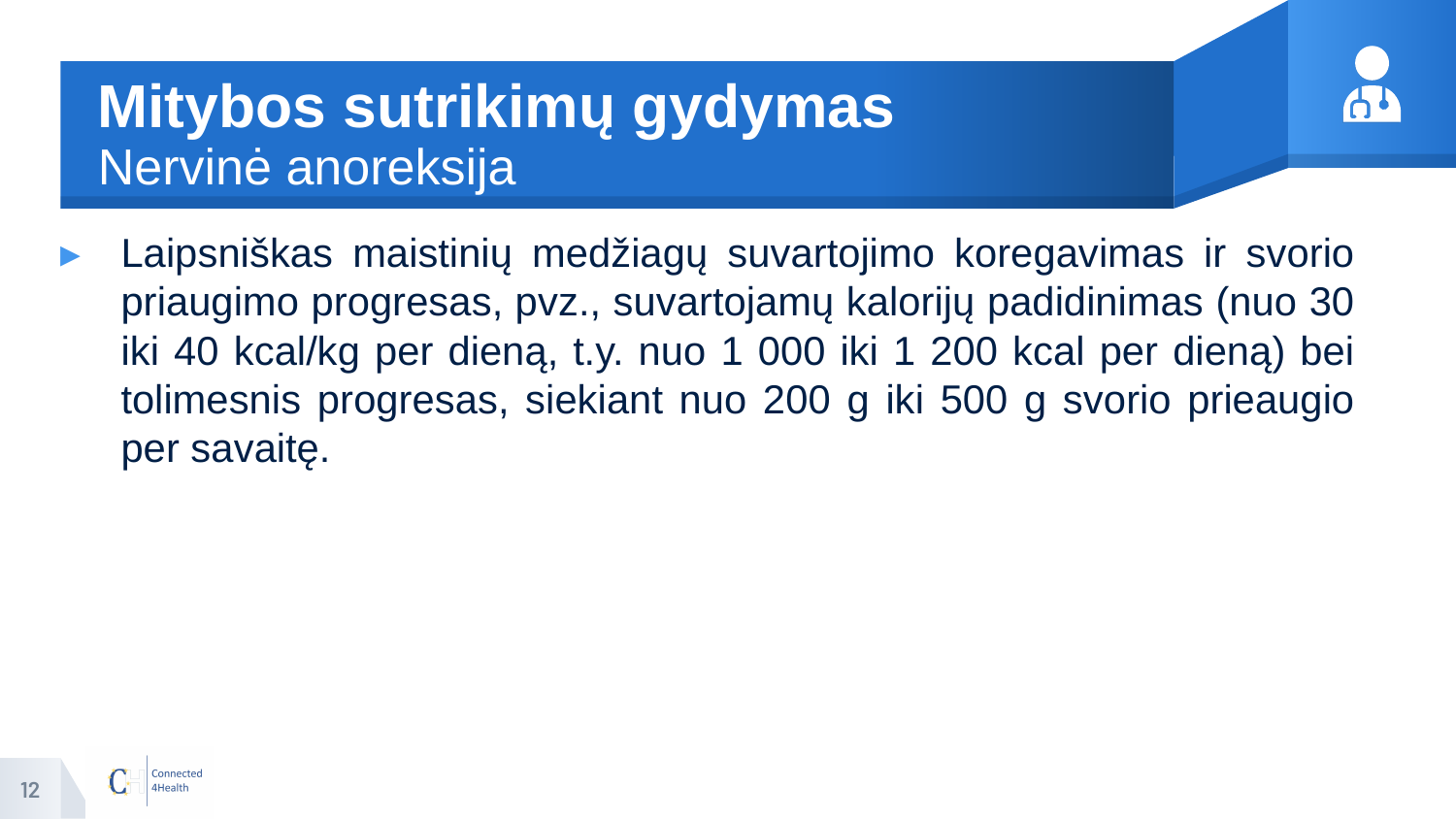

# Mitybos sutrikimų gydymas Nervinė anoreksija
Laipsniškas maistinių medžiagų suvartojimo koregavimas ir svorio priaugimo progresas, pvz., suvartojamų kalorijų padidinimas (nuo 30 iki 40 kcal/kg per dieną, t.y. nuo 1 000 iki 1 200 kcal per dieną) bei tolimesnis progresas, siekiant nuo 200 g iki 500 g svorio prieaugio per savaitę.
12